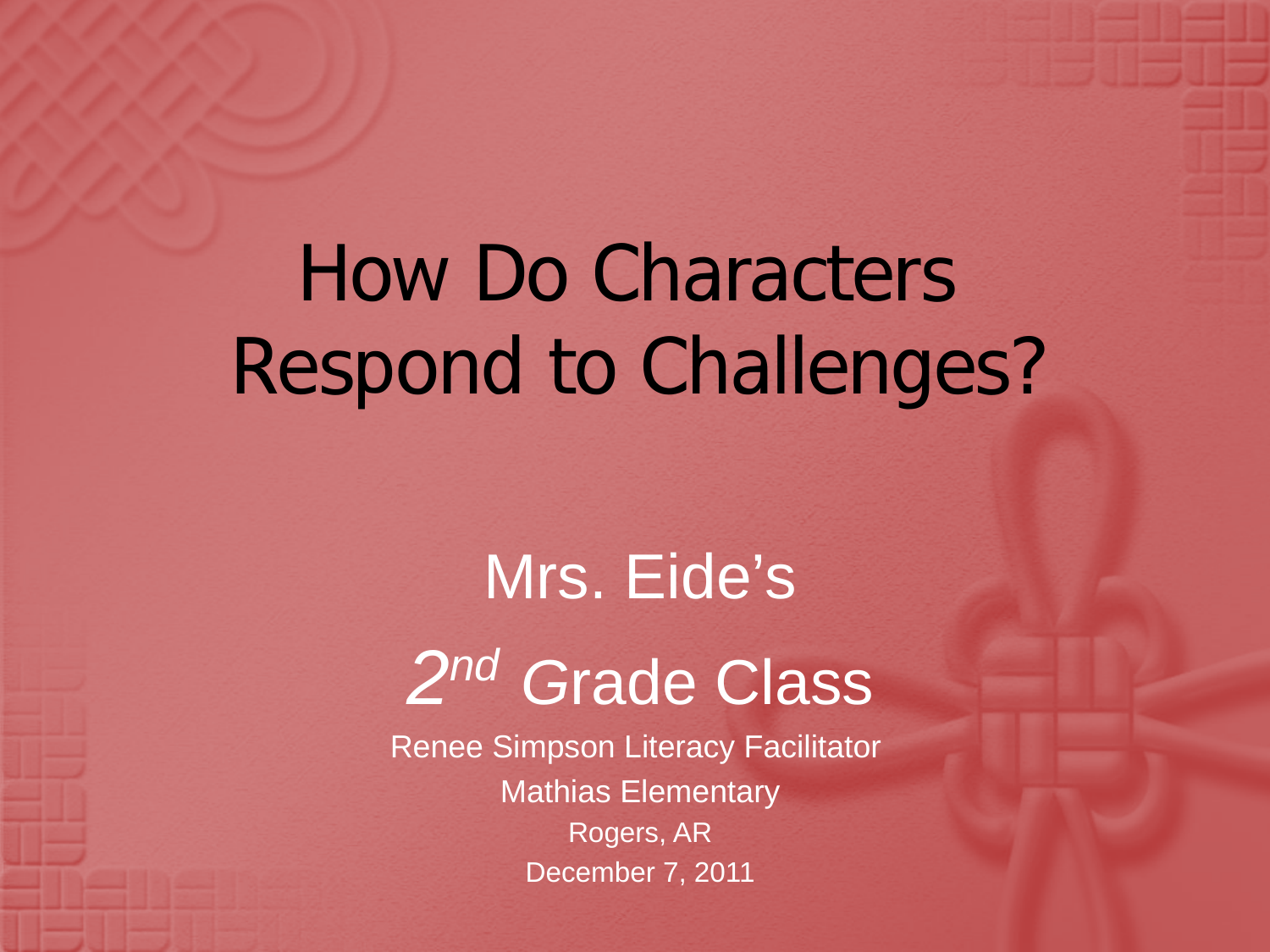

# How Do Characters Respond to Challenges?
Mrs. Eide’s
2nd Grade Class
Renee Simpson Literacy Facilitator
Mathias Elementary
Rogers, AR
December 7, 2011